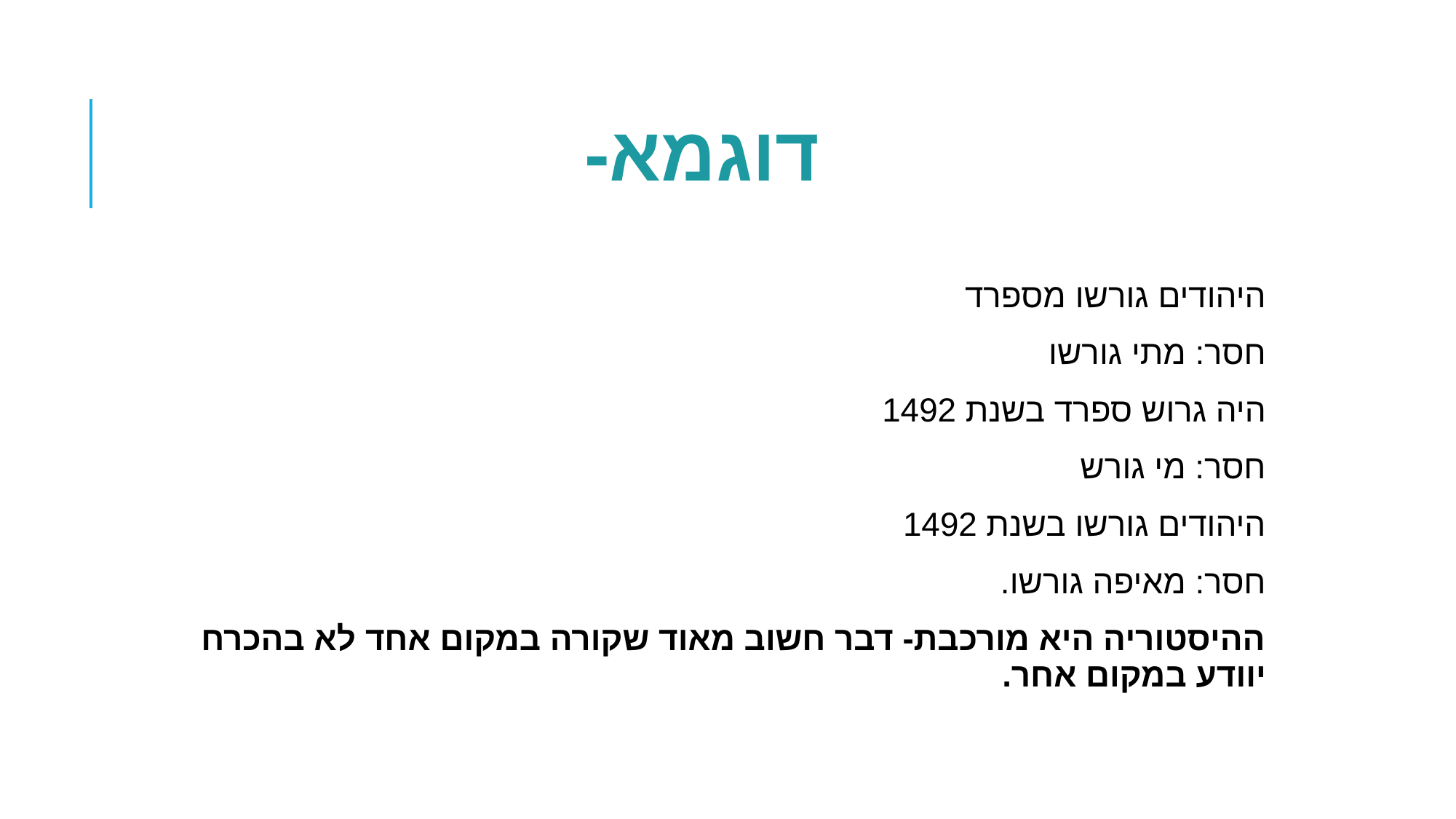

# דוגמא-
היהודים גורשו מספרד
חסר: מתי גורשו
היה גרוש ספרד בשנת 1492
חסר: מי גורש
היהודים גורשו בשנת 1492
חסר: מאיפה גורשו.
ההיסטוריה היא מורכבת- דבר חשוב מאוד שקורה במקום אחד לא בהכרח יוודע במקום אחר.